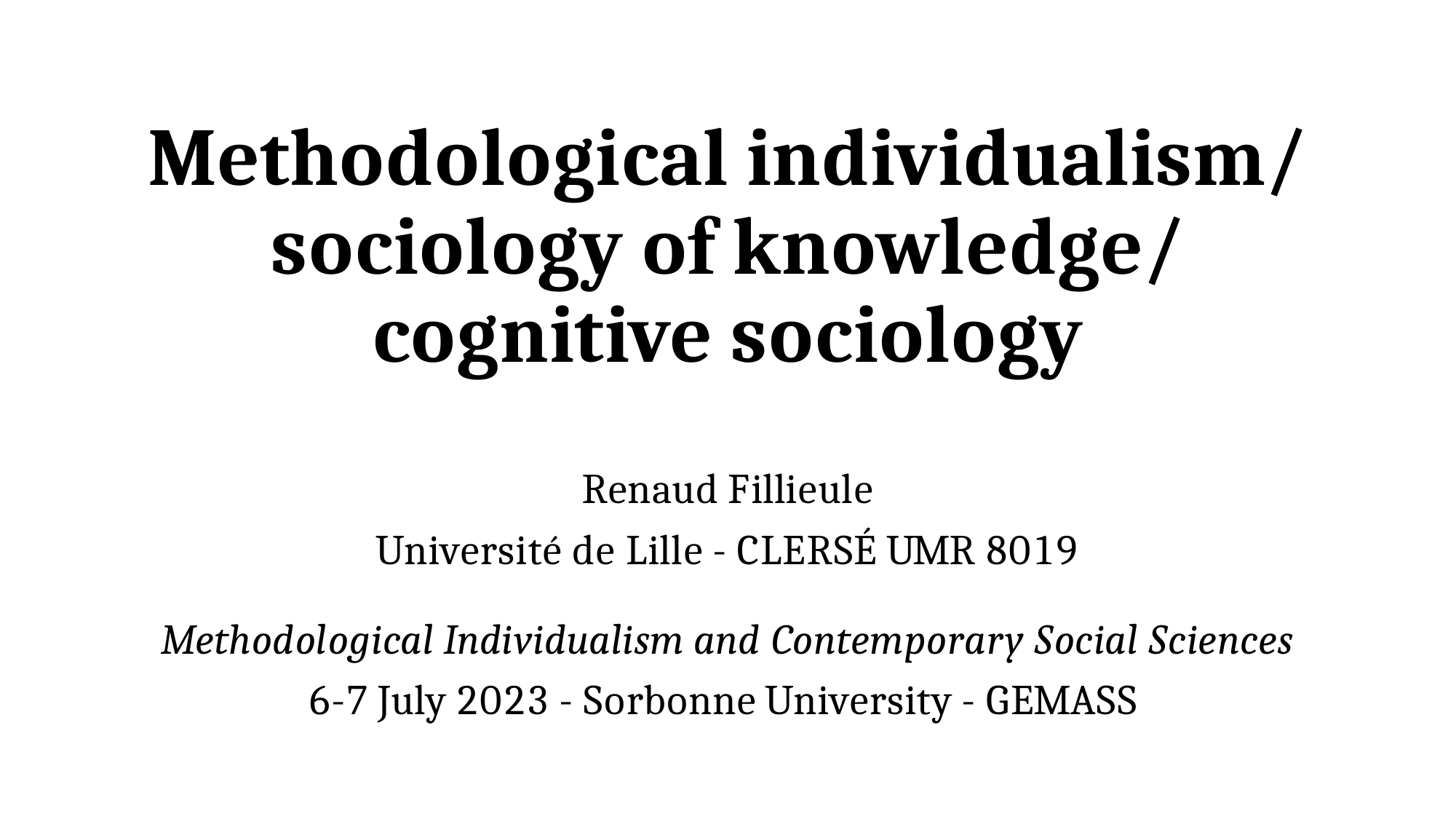

# Methodological individualism/ sociology of knowledge/ cognitive sociology
Renaud Fillieule
Université de Lille - CLERSÉ UMR 8019

Methodological Individualism and Contemporary Social Sciences
6-7 July 2023 - Sorbonne University - GEMASS